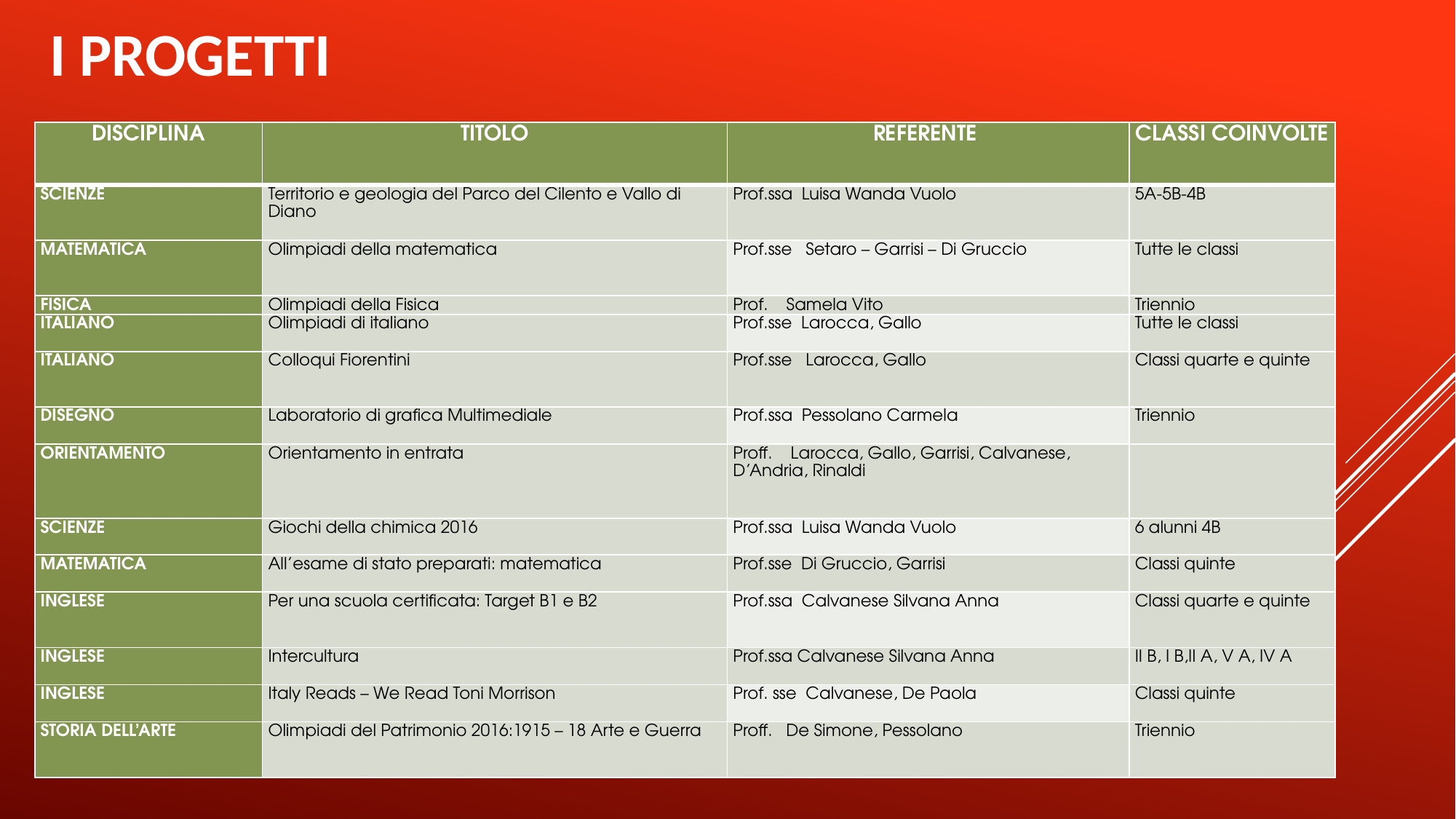

# I progetti
| DISCIPLINA | TITOLO | REFERENTE | CLASSI COINVOLTE |
| --- | --- | --- | --- |
| SCIENZE | Territorio e geologia del Parco del Cilento e Vallo di Diano | Prof.ssa Luisa Wanda Vuolo | 5A-5B-4B |
| MATEMATICA | Olimpiadi della matematica | Prof.sse Setaro – Garrisi – Di Gruccio | Tutte le classi |
| FISICA | Olimpiadi della Fisica | Prof. Samela Vito | Triennio |
| ITALIANO | Olimpiadi di italiano | Prof.sse Larocca, Gallo | Tutte le classi |
| ITALIANO | Colloqui Fiorentini | Prof.sse Larocca, Gallo | Classi quarte e quinte |
| DISEGNO | Laboratorio di grafica Multimediale | Prof.ssa Pessolano Carmela | Triennio |
| ORIENTAMENTO | Orientamento in entrata | Proff. Larocca, Gallo, Garrisi, Calvanese, D’Andria, Rinaldi |  |
| SCIENZE | Giochi della chimica 2016 | Prof.ssa Luisa Wanda Vuolo | 6 alunni 4B |
| MATEMATICA | All’esame di stato preparati: matematica | Prof.sse Di Gruccio, Garrisi | Classi quinte |
| INGLESE | Per una scuola certificata: Target B1 e B2 | Prof.ssa Calvanese Silvana Anna | Classi quarte e quinte |
| INGLESE | Intercultura | Prof.ssa Calvanese Silvana Anna | II B, I B,II A, V A, IV A |
| INGLESE | Italy Reads – We Read Toni Morrison | Prof. sse Calvanese, De Paola | Classi quinte |
| STORIA DELL’ARTE | Olimpiadi del Patrimonio 2016:1915 – 18 Arte e Guerra | Proff. De Simone, Pessolano | Triennio |